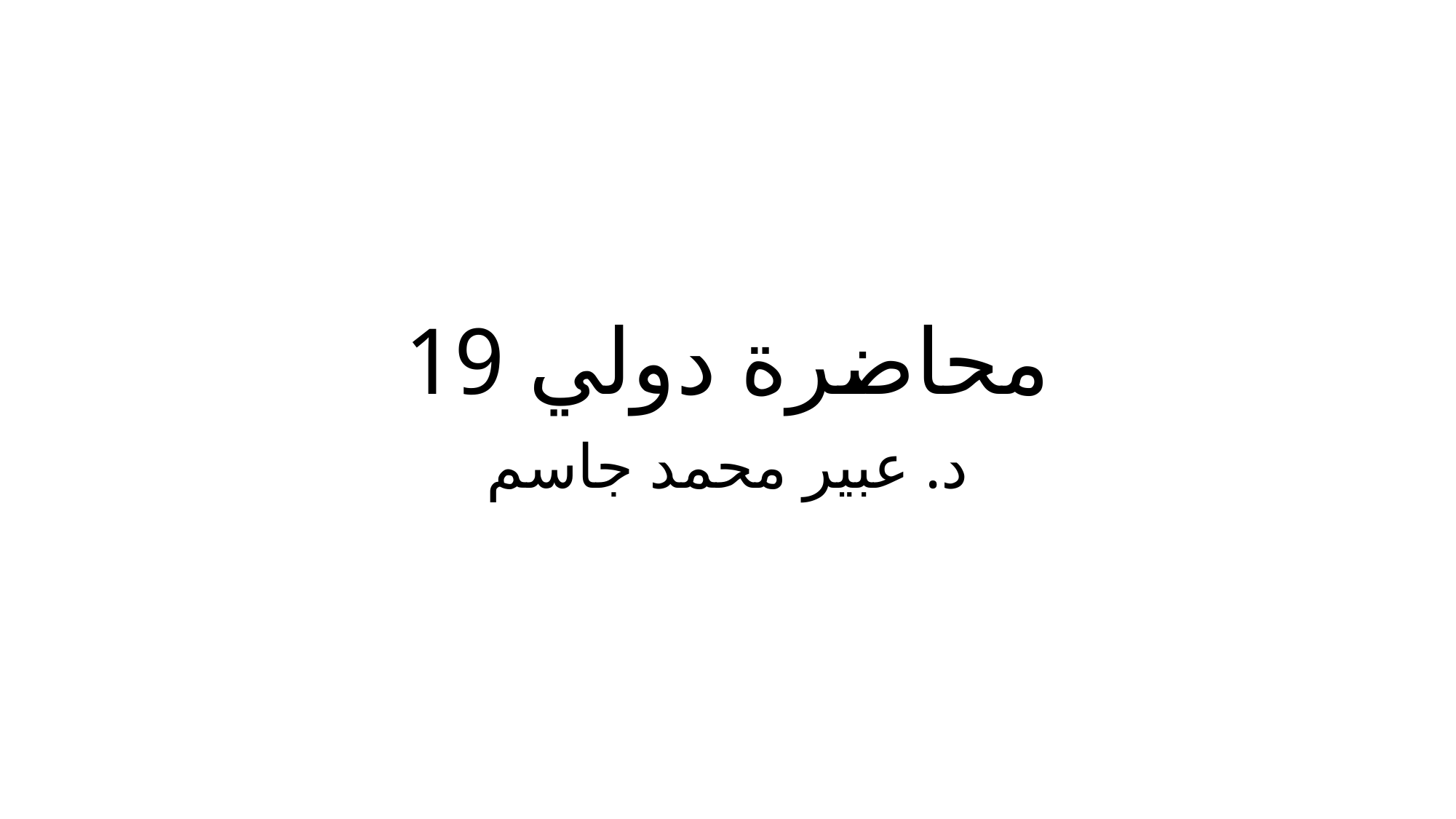

# محاضرة دولي 19
د. عبير محمد جاسم